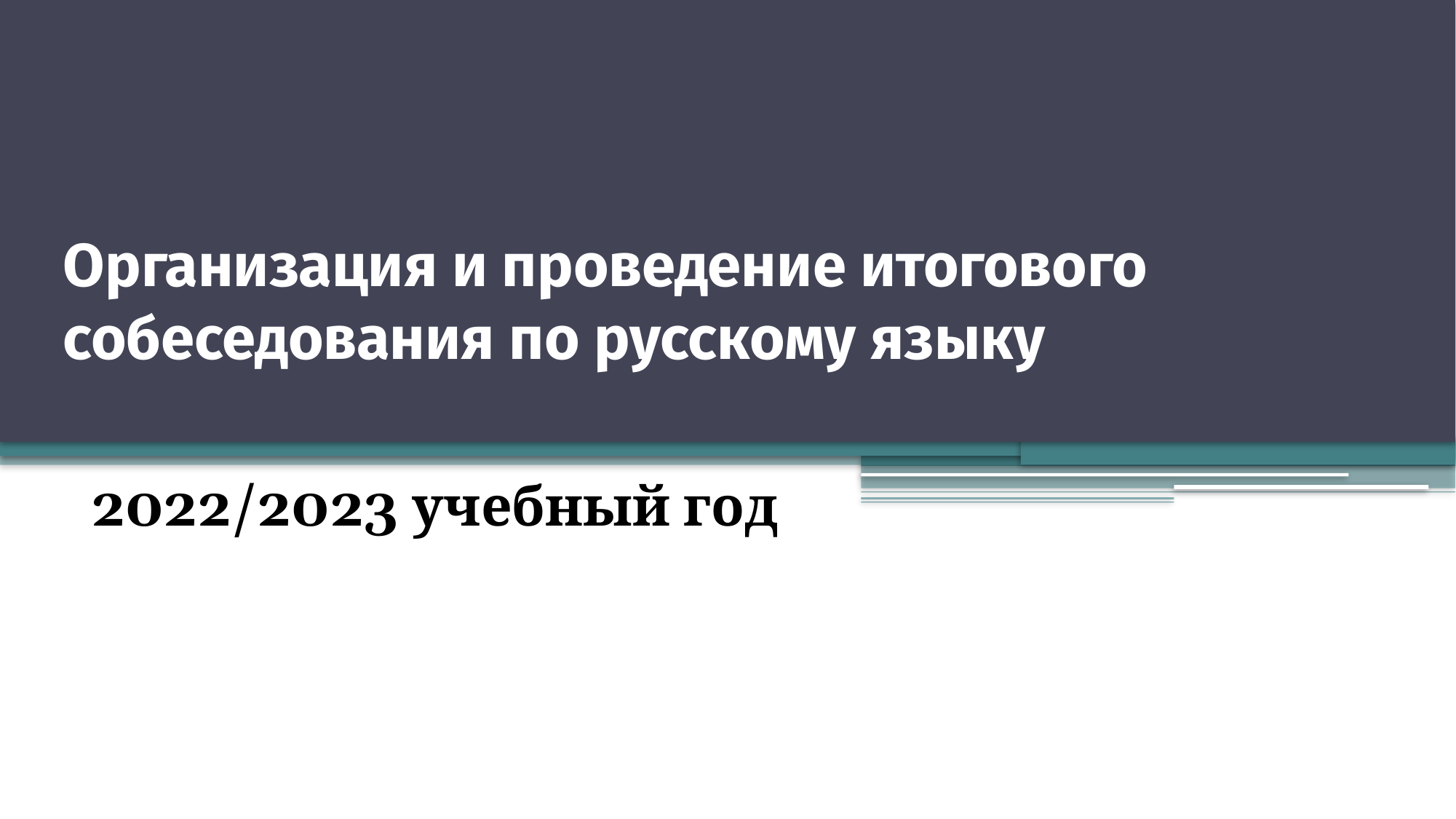

# Организация и проведение итогового собеседования по русскому языку
2022/2023 учебный год